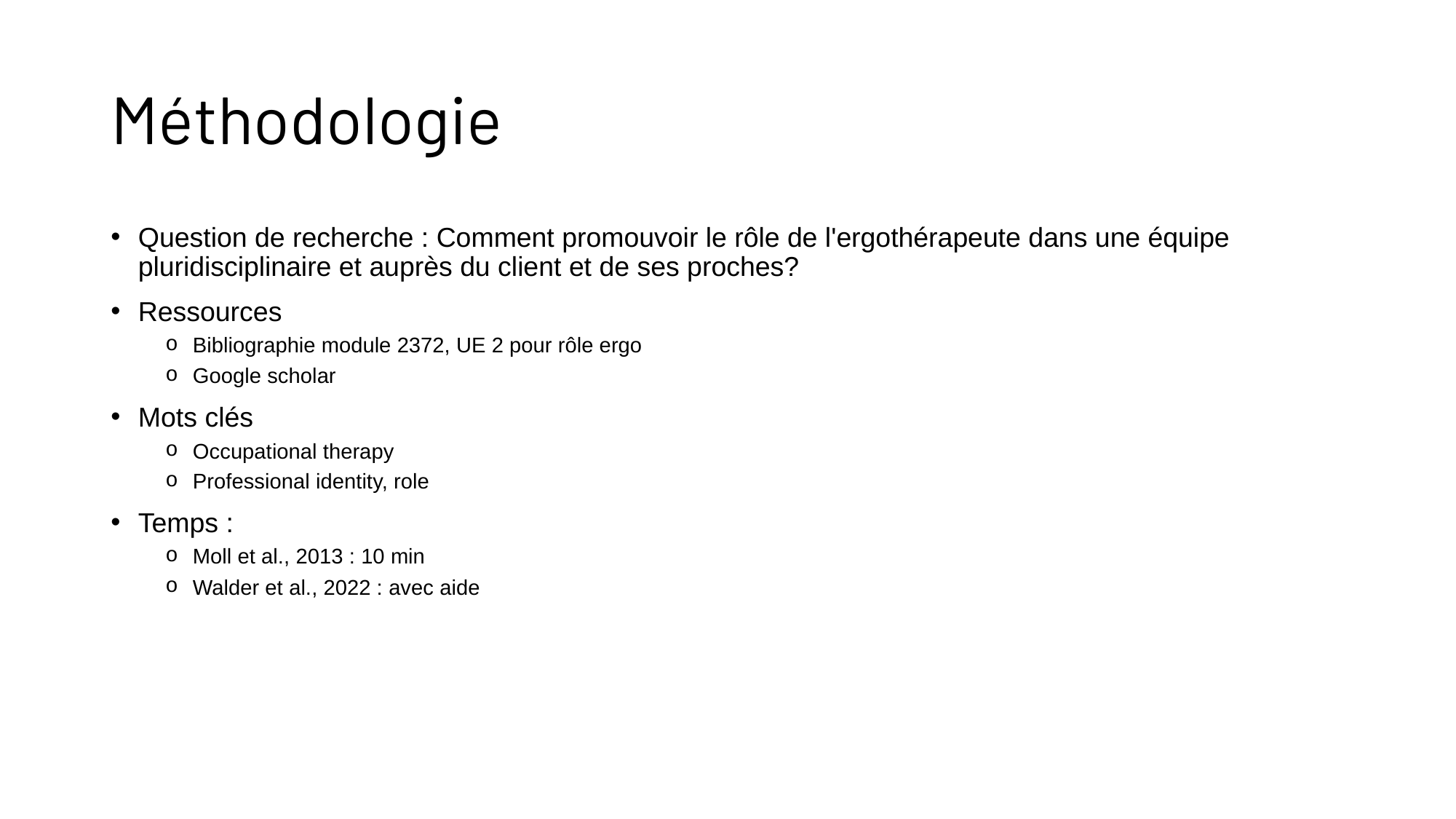

# Méthodologie
Question de recherche : Comment promouvoir le rôle de l'ergothérapeute dans une équipe pluridisciplinaire et auprès du client et de ses proches?
Ressources
Bibliographie module 2372, UE 2 pour rôle ergo
Google scholar
Mots clés
Occupational therapy
Professional identity, role
Temps :
Moll et al., 2013 : 10 min
Walder et al., 2022 : avec aide